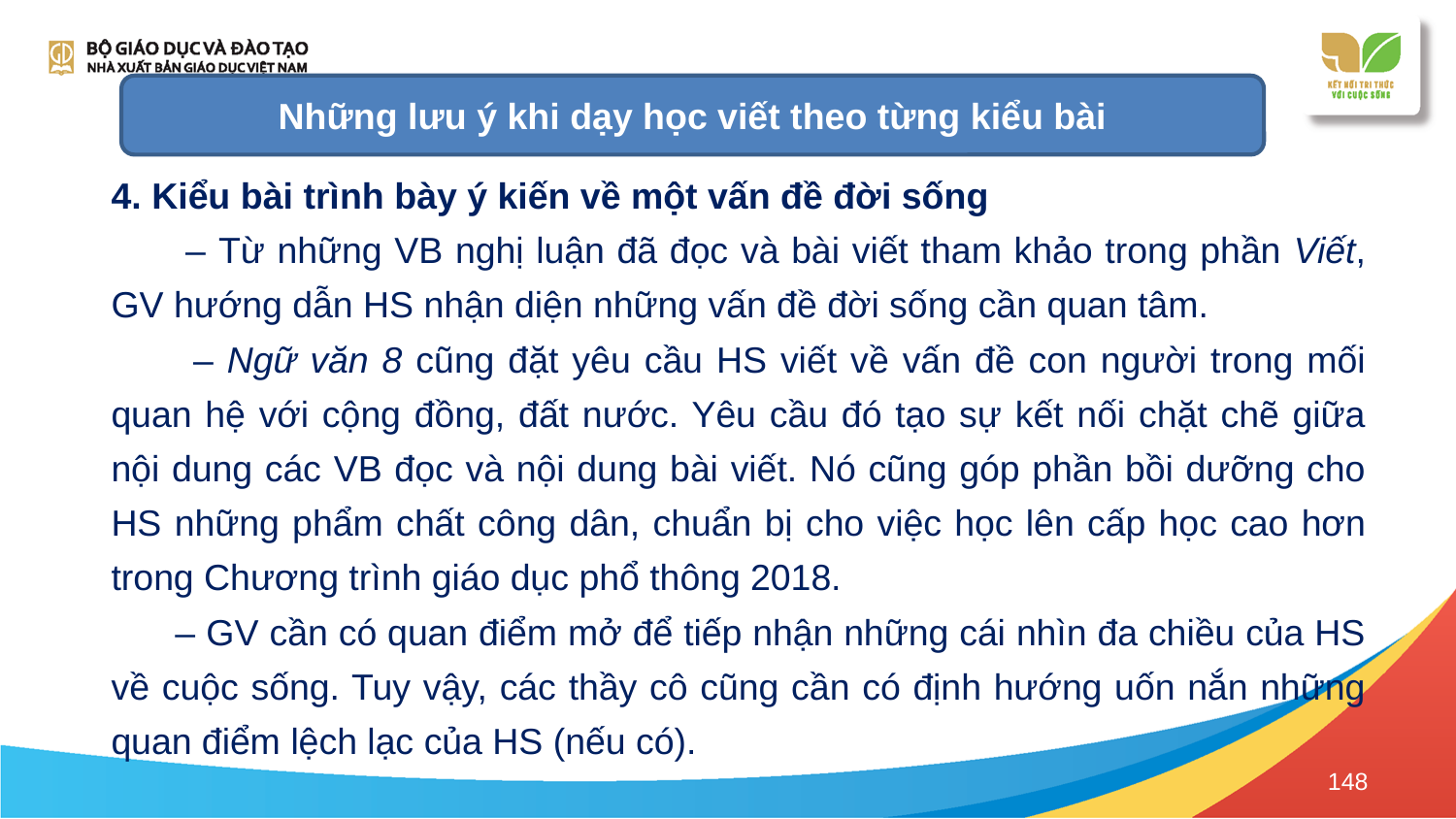

Những lưu ý khi dạy học viết theo từng kiểu bài

4. Kiểu bài trình bày ý kiến về một vấn đề đời sống
      – Từ những VB nghị luận đã đọc và bài viết tham khảo trong phần Viết, GV hướng dẫn HS nhận diện những vấn đề đời sống cần quan tâm.
      – Ngữ văn 8 cũng đặt yêu cầu HS viết về vấn đề con người trong mối quan hệ với cộng đồng, đất nước. Yêu cầu đó tạo sự kết nối chặt chẽ giữa nội dung các VB đọc và nội dung bài viết. Nó cũng góp phần bồi dưỡng cho HS những phẩm chất công dân, chuẩn bị cho việc học lên cấp học cao hơn trong Chương trình giáo dục phổ thông 2018.
      – GV cần có quan điểm mở để tiếp nhận những cái nhìn đa chiều của HS về cuộc sống. Tuy vậy, các thầy cô cũng cần có định hướng uốn nắn những quan điểm lệch lạc của HS (nếu có).

148